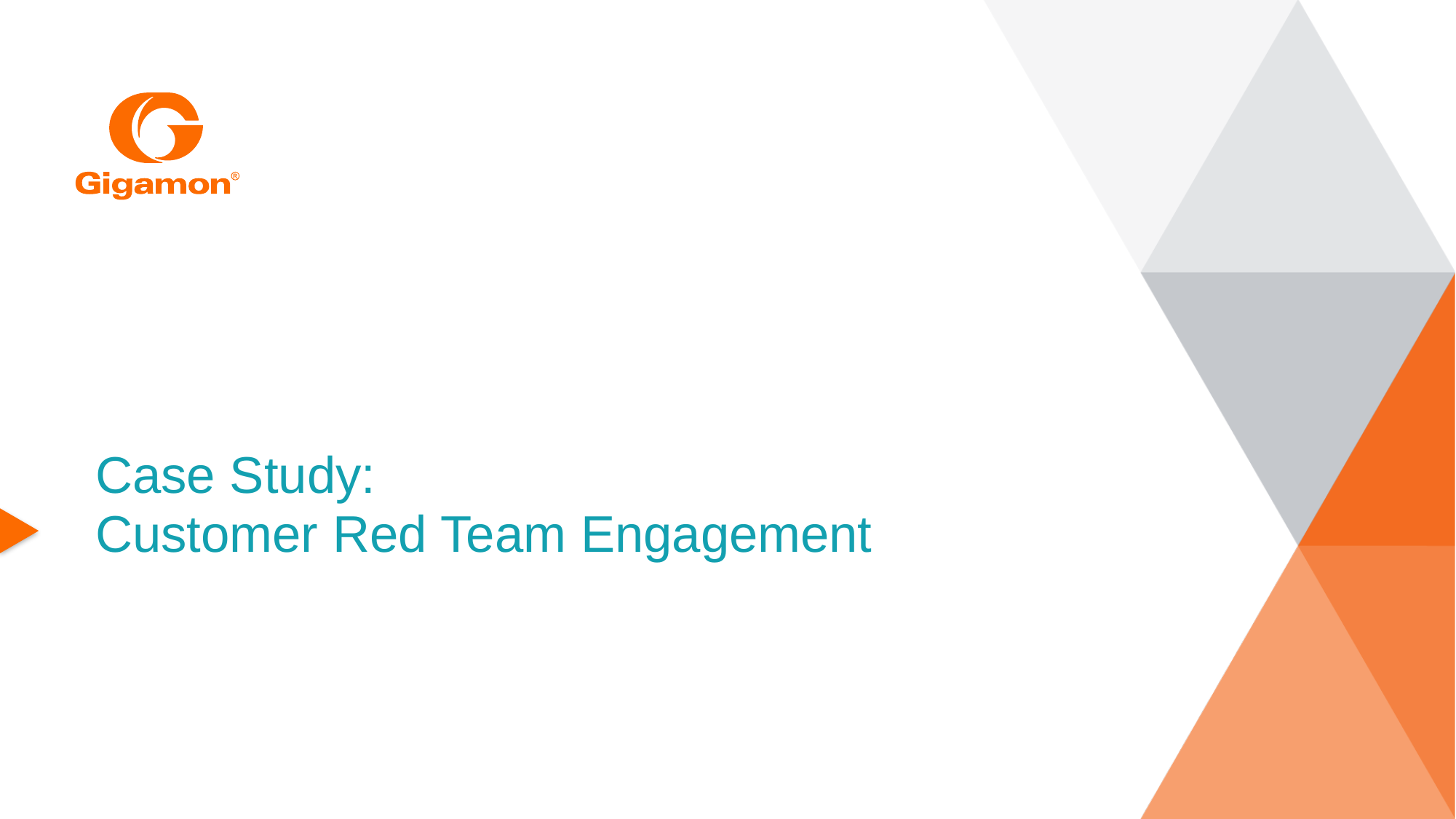

# Case Study: Customer Red Team Engagement